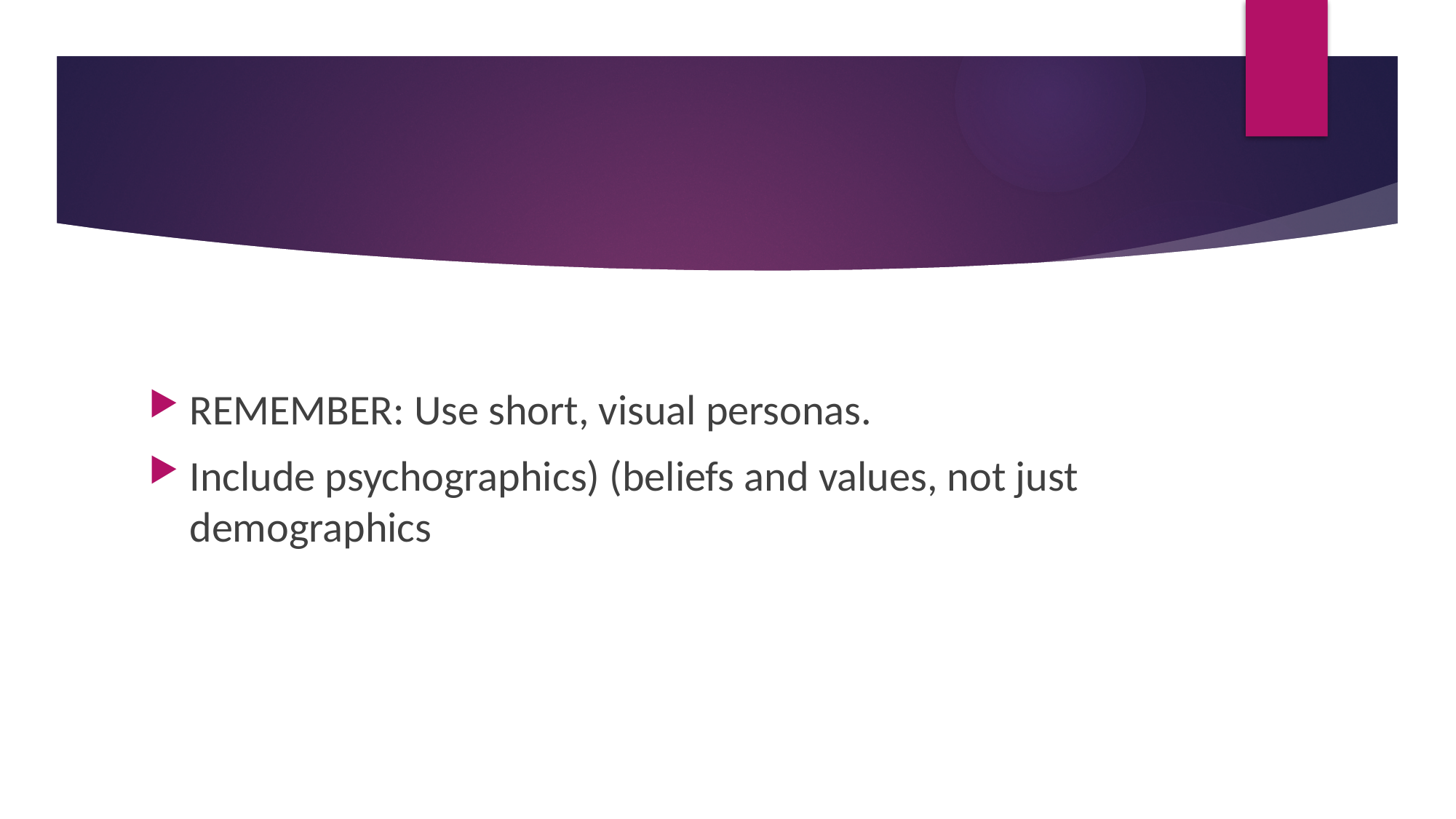

#

REMEMBER: Use short, visual personas.
Include psychographics) (beliefs and values, not just demographics